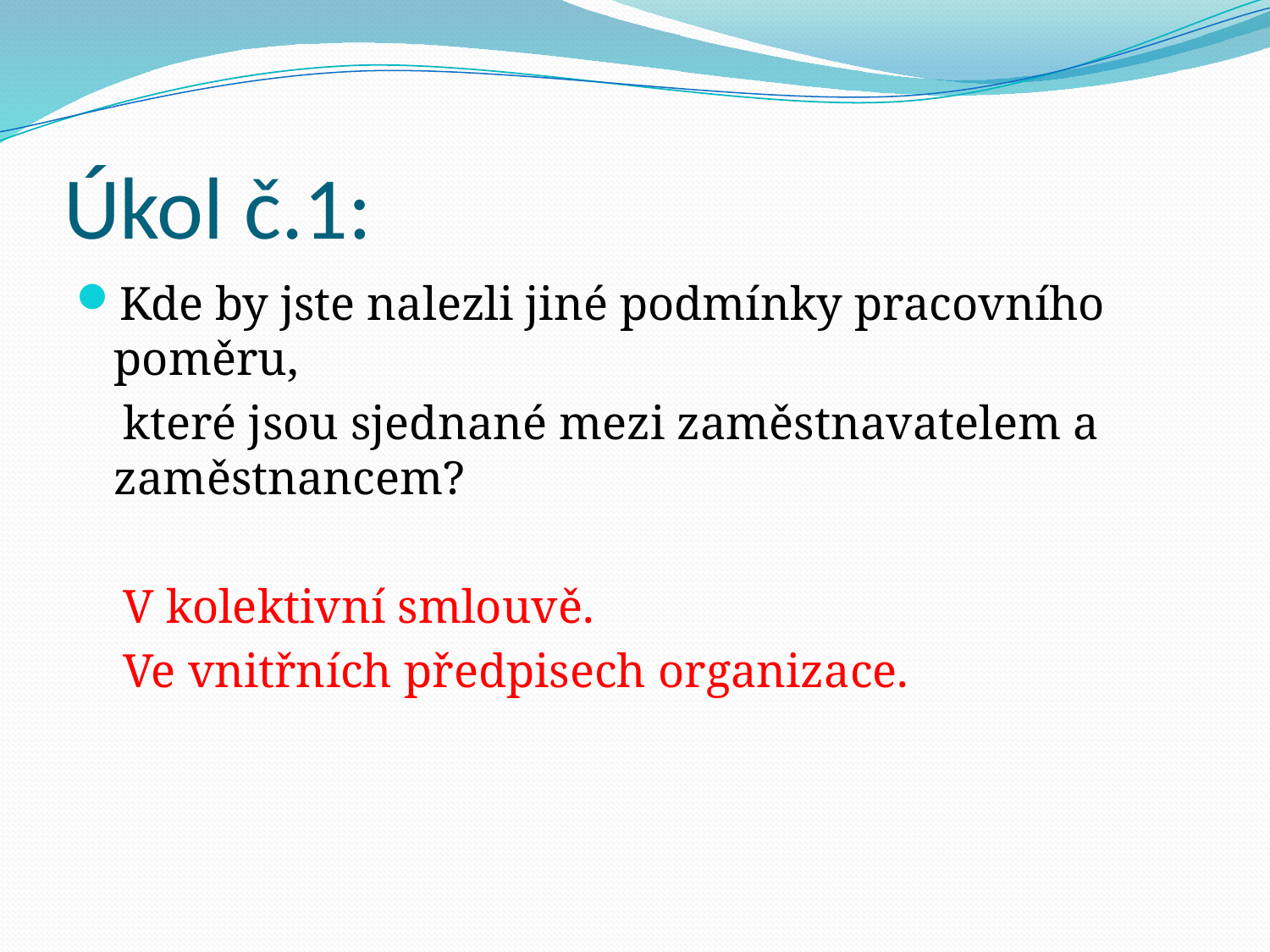

# Úkol č.1:
Kde by jste nalezli jiné podmínky pracovního poměru,
    které jsou sjednané mezi zaměstnavatelem a zaměstnancem?

    V kolektivní smlouvě.
    Ve vnitřních předpisech organizace.